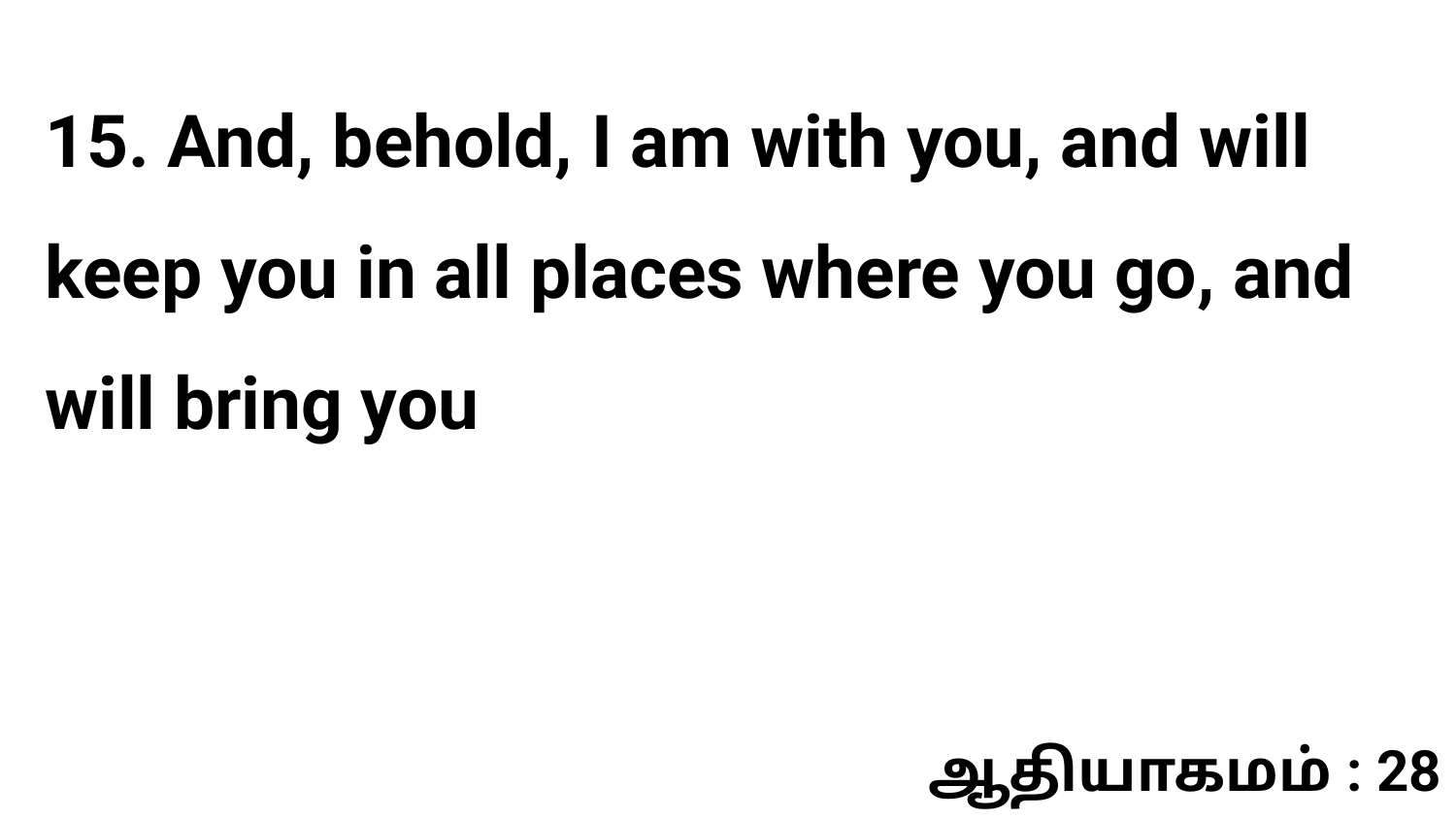

15. And, behold, I am with you, and will keep you in all places where you go, and will bring you
ஆதியாகமம் : 28